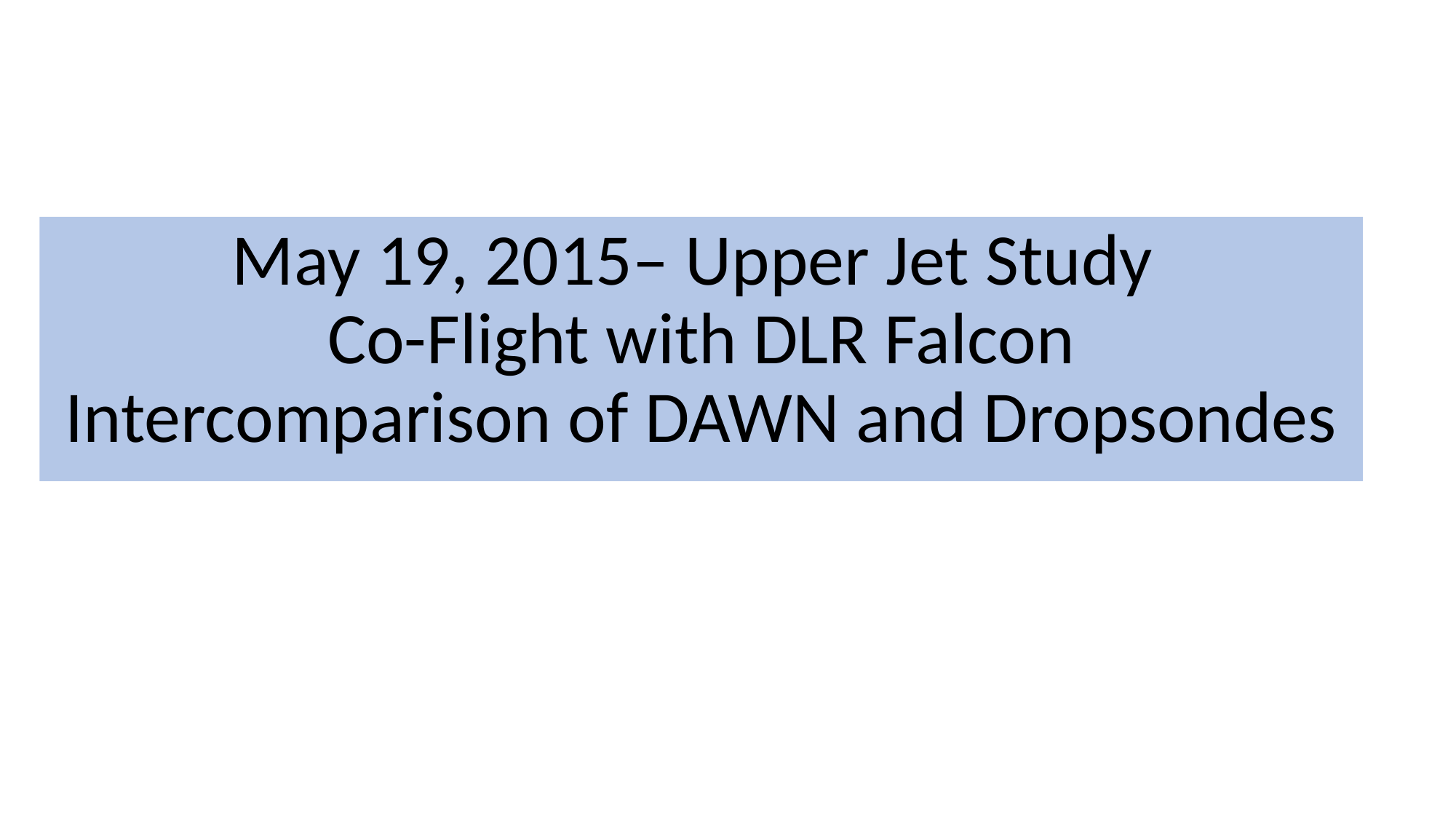

May 19, 2015– Upper Jet Study
Co-Flight with DLR Falcon
Intercomparison of DAWN and Dropsondes